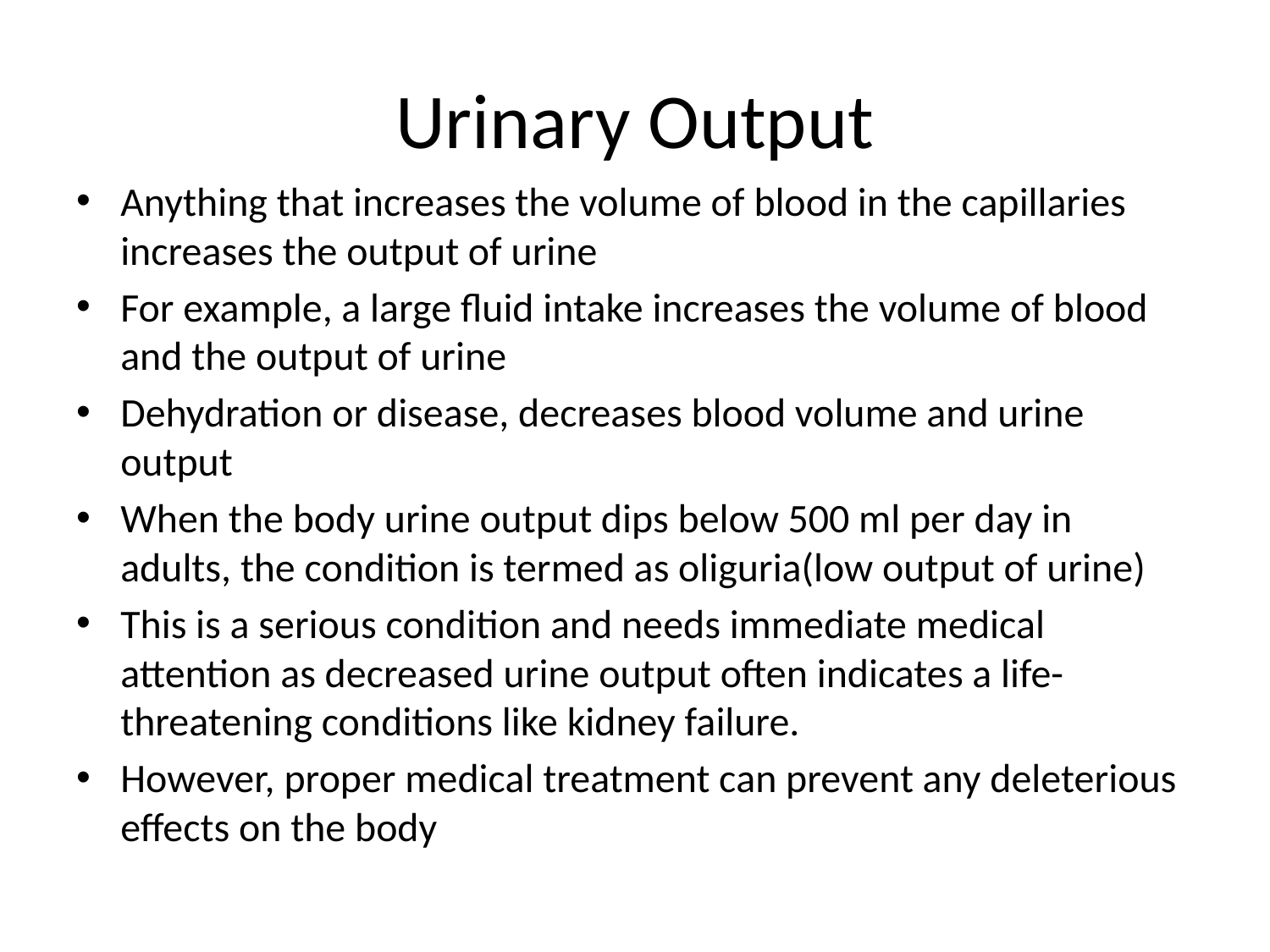

# Urinary Output
Anything that increases the volume of blood in the capillaries increases the output of urine
For example, a large fluid intake increases the volume of blood and the output of urine
Dehydration or disease, decreases blood volume and urine output
When the body urine output dips below 500 ml per day in adults, the condition is termed as oliguria(low output of urine)
This is a serious condition and needs immediate medical attention as decreased urine output often indicates a life-threatening conditions like kidney failure.
However, proper medical treatment can prevent any deleterious effects on the body